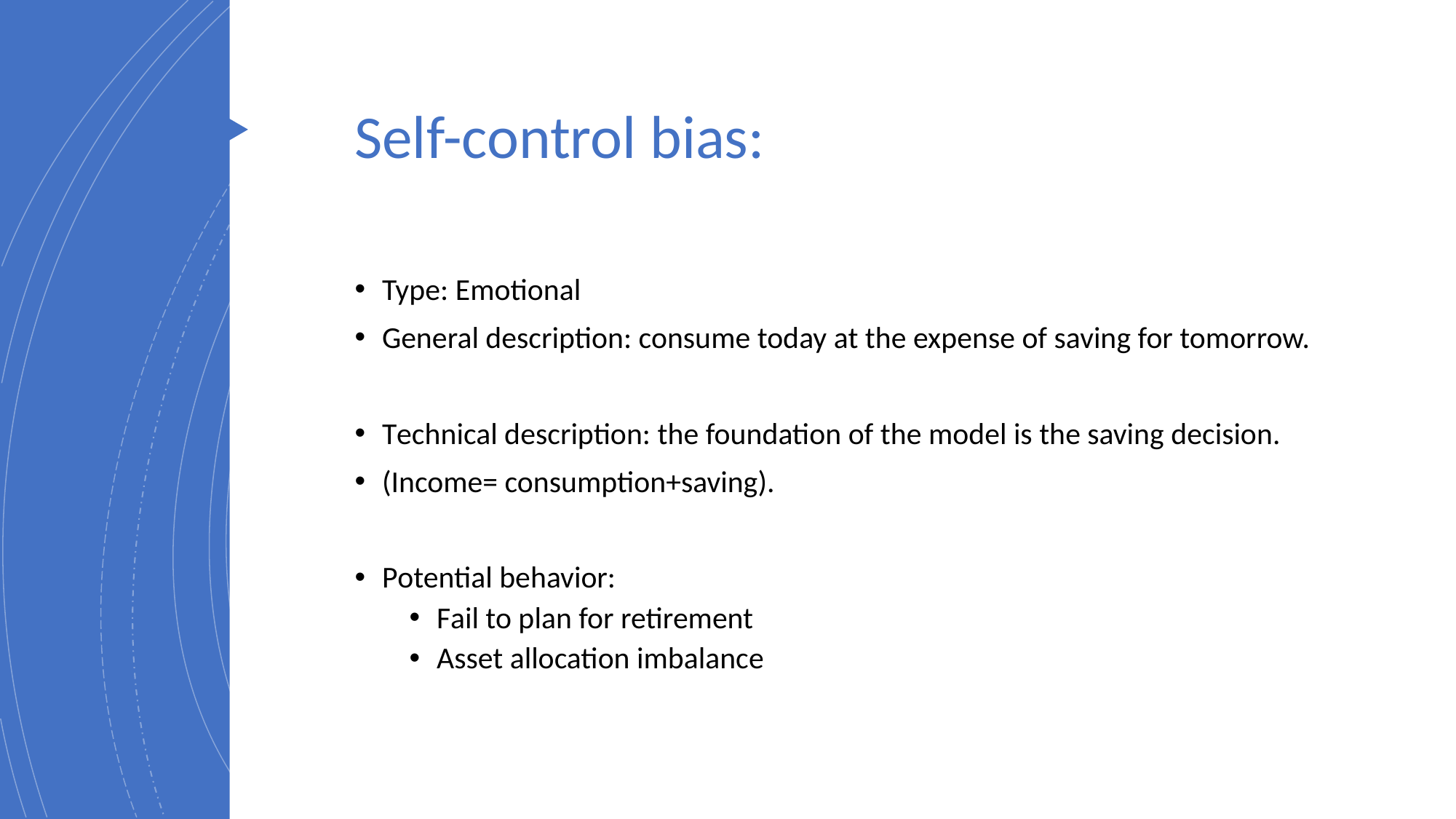

# Self-control bias:

Type: Emotional
General description: consume today at the expense of saving for tomorrow.

Technical description: the foundation of the model is the saving decision.
(Income= consumption+saving).

Potential behavior:
Fail to plan for retirement
Asset allocation imbalance